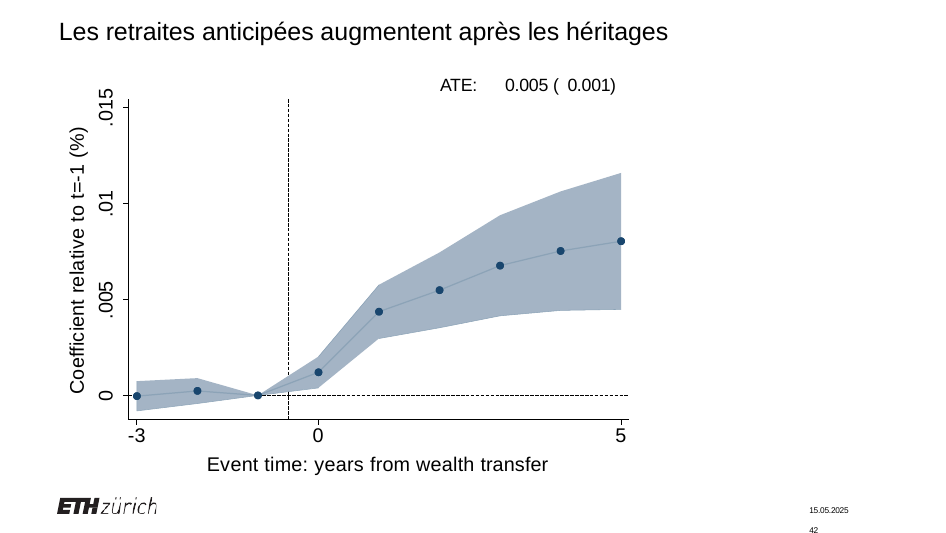

# Les retraites anticipées augmentent après les héritages
ATE:	0.005 ( 0.001)
.015

Coefficient relative to t=-1 (%)

.01

.005

0

0
Event time: years from wealth transfer

-3
5
15.05.2025	42